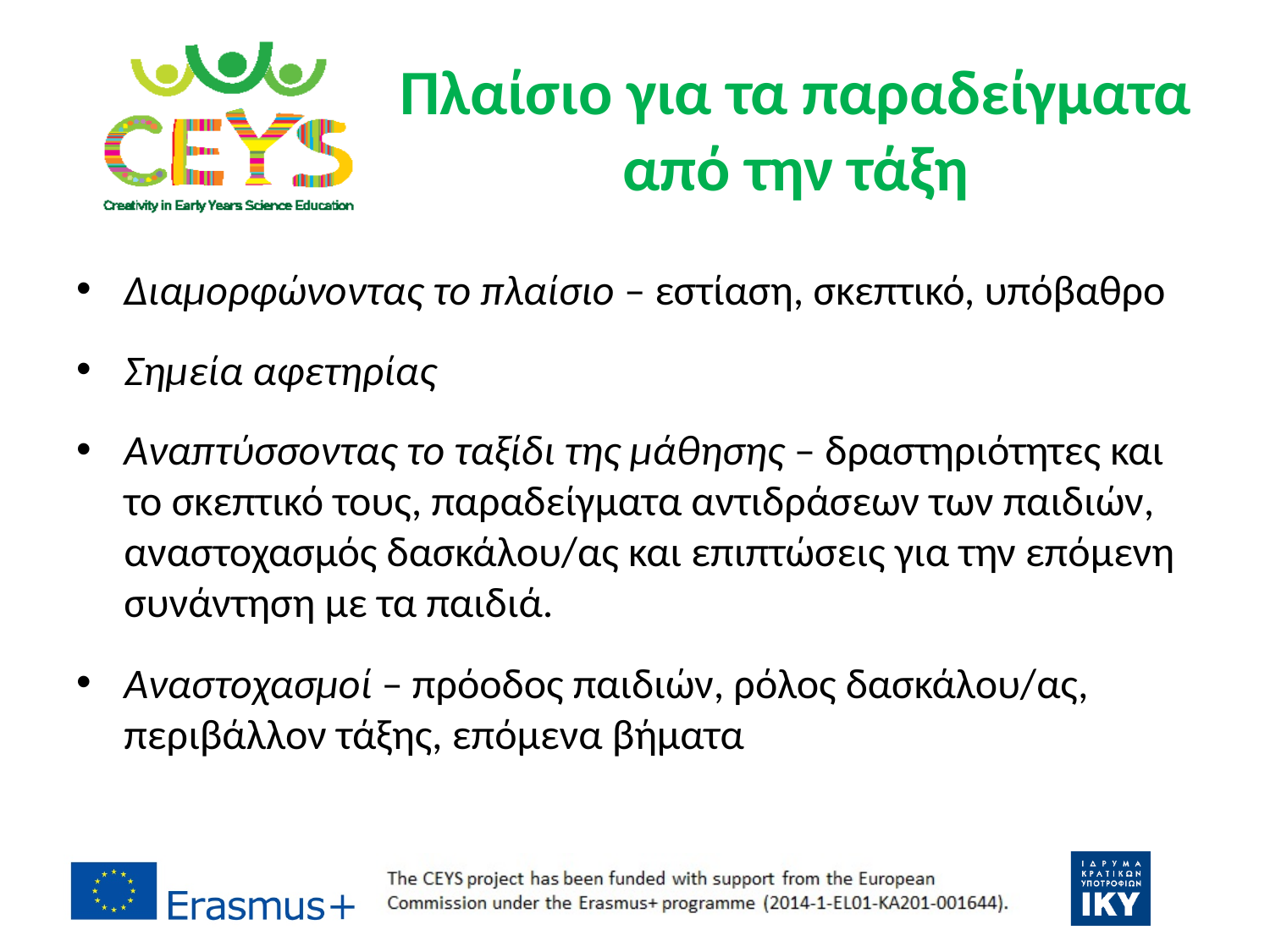

# Πλαίσιο για τα παραδείγματα από την τάξη
Διαμορφώνοντας το πλαίσιο – εστίαση, σκεπτικό, υπόβαθρο
Σημεία αφετηρίας
Αναπτύσσοντας το ταξίδι της μάθησης – δραστηριότητες και το σκεπτικό τους, παραδείγματα αντιδράσεων των παιδιών, αναστοχασμός δασκάλου/ας και επιπτώσεις για την επόμενη συνάντηση με τα παιδιά.
Αναστοχασμοί – πρόοδος παιδιών, ρόλος δασκάλου/ας, περιβάλλον τάξης, επόμενα βήματα